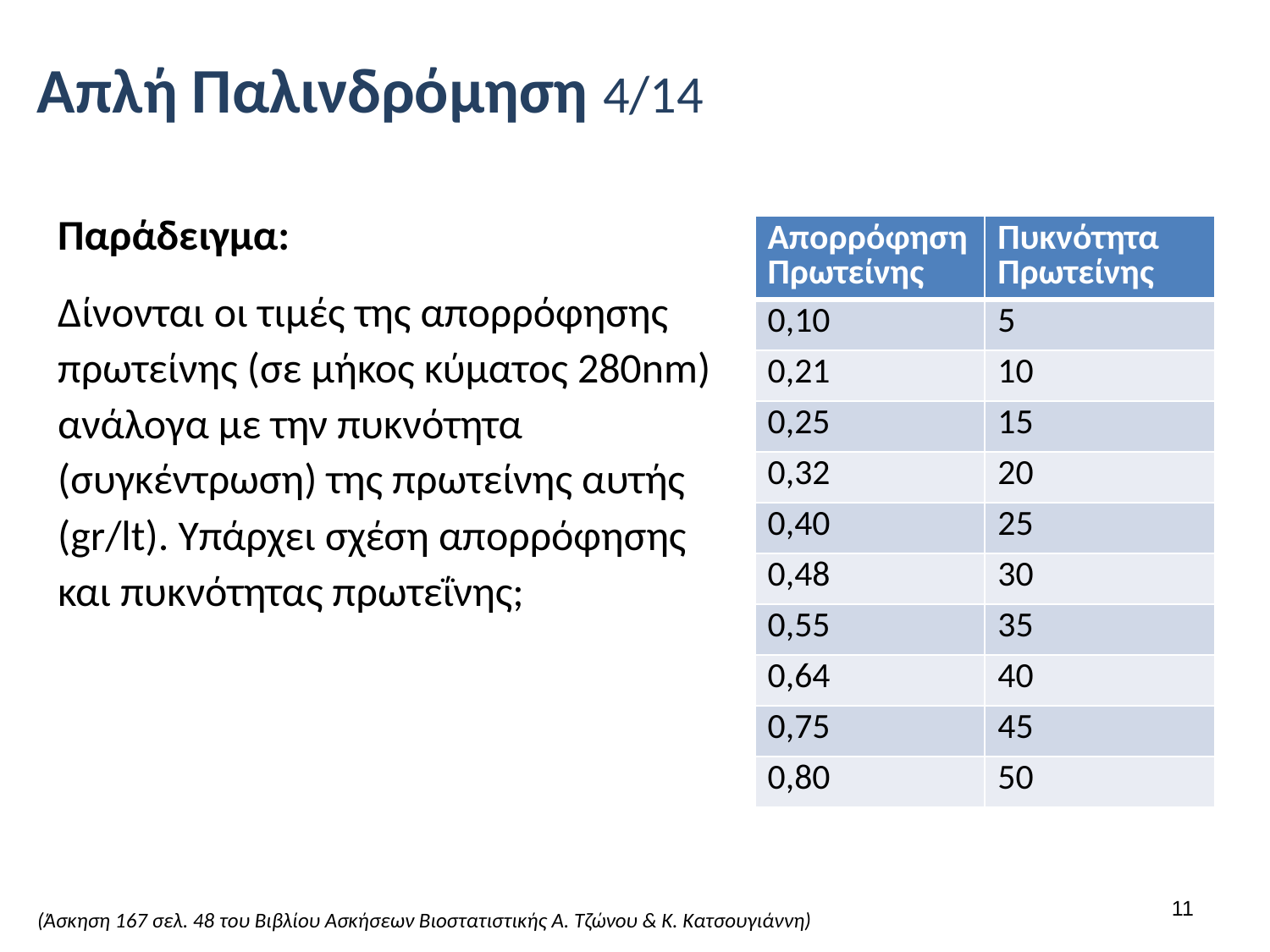

# Απλή Παλινδρόμηση 4/14
Παράδειγμα:
Δίνονται οι τιμές της απορρόφησης πρωτείνης (σε μήκος κύματος 280nm) ανάλογα με την πυκνότητα (συγκέντρωση) της πρωτείνης αυτής (gr/lt). Υπάρχει σχέση απορρόφησης και πυκνότητας πρωτεΐνης;
| Απορρόφηση Πρωτείνης | Πυκνότητα Πρωτείνης |
| --- | --- |
| 0,10 | 5 |
| 0,21 | 10 |
| 0,25 | 15 |
| 0,32 | 20 |
| 0,40 | 25 |
| 0,48 | 30 |
| 0,55 | 35 |
| 0,64 | 40 |
| 0,75 | 45 |
| 0,80 | 50 |

11
(Άσκηση 167 σελ. 48 του Βιβλίου Ασκήσεων Βιοστατιστικής Α. Τζώνου & Κ. Κατσουγιάννη)